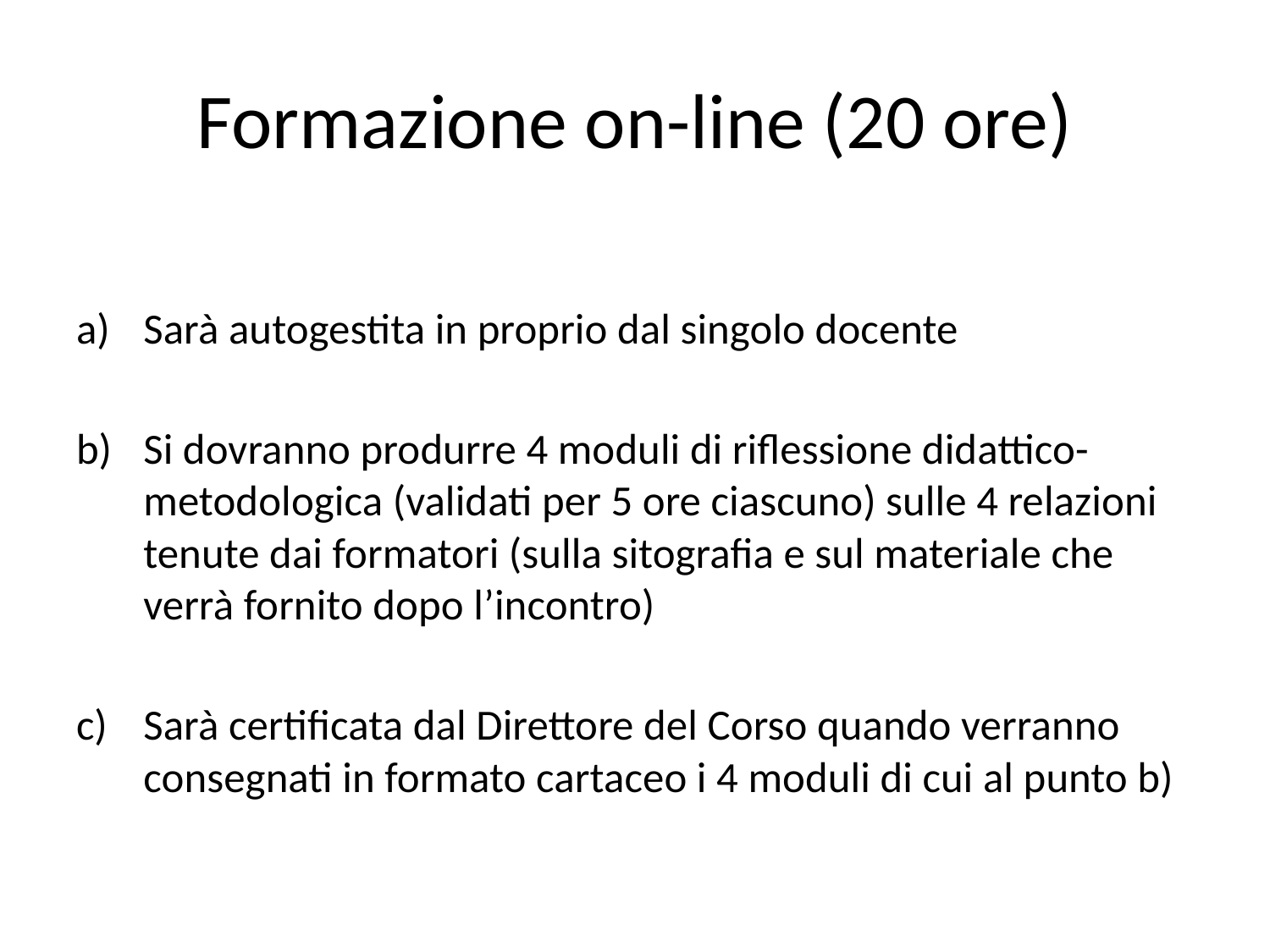

# Formazione on-line (20 ore)

Sarà autogestita in proprio dal singolo docente

Si dovranno produrre 4 moduli di riflessione didattico-metodologica (validati per 5 ore ciascuno) sulle 4 relazioni tenute dai formatori (sulla sitografia e sul materiale che verrà fornito dopo l’incontro)

Sarà certificata dal Direttore del Corso quando verranno consegnati in formato cartaceo i 4 moduli di cui al punto b)